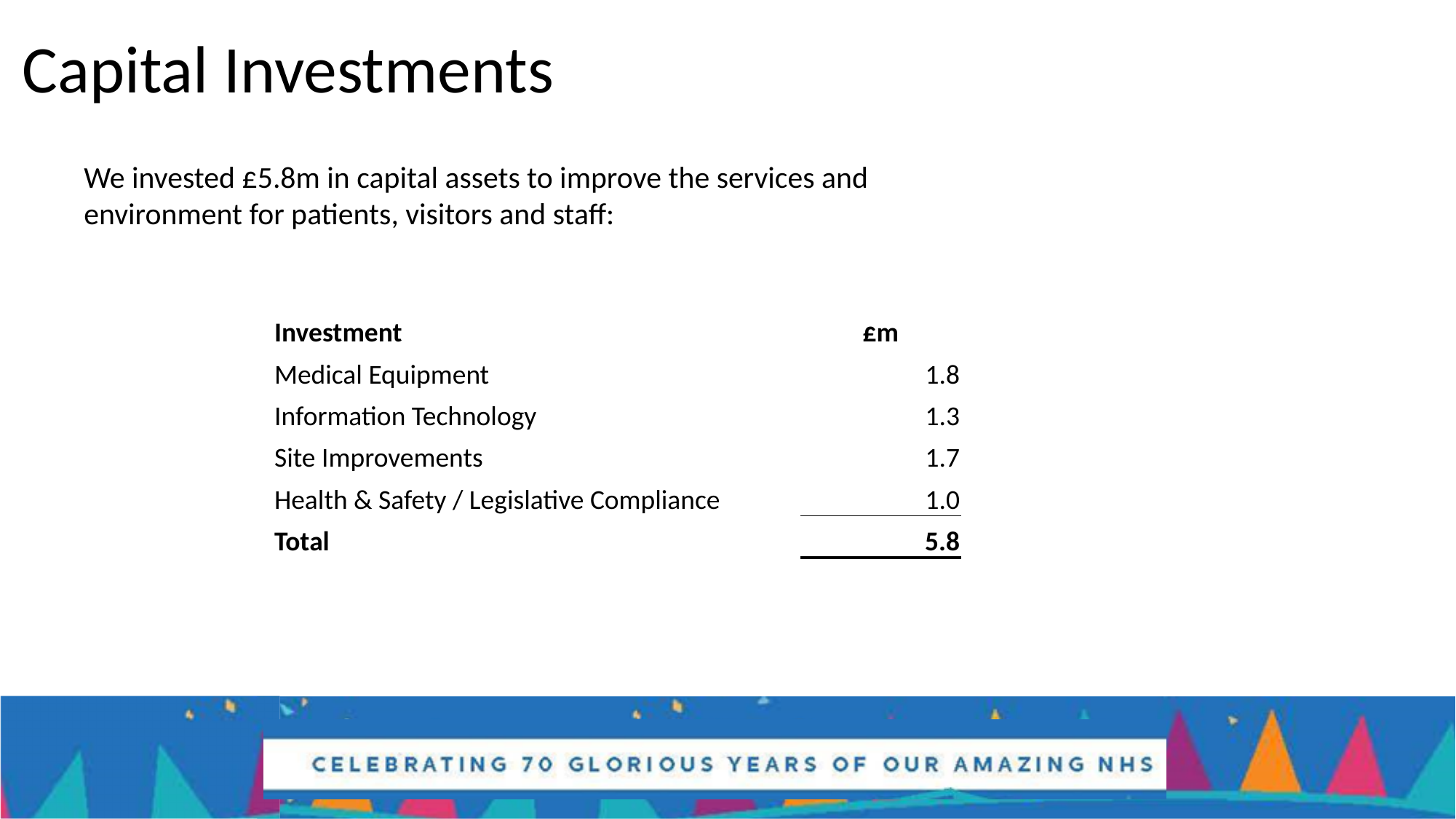

# Capital Investments
We invested £5.8m in capital assets to improve the services and environment for patients, visitors and staff:
| Investment | £m |
| --- | --- |
| Medical Equipment | 1.8 |
| Information Technology | 1.3 |
| Site Improvements | 1.7 |
| Health & Safety / Legislative Compliance | 1.0 |
| Total | 5.8 |